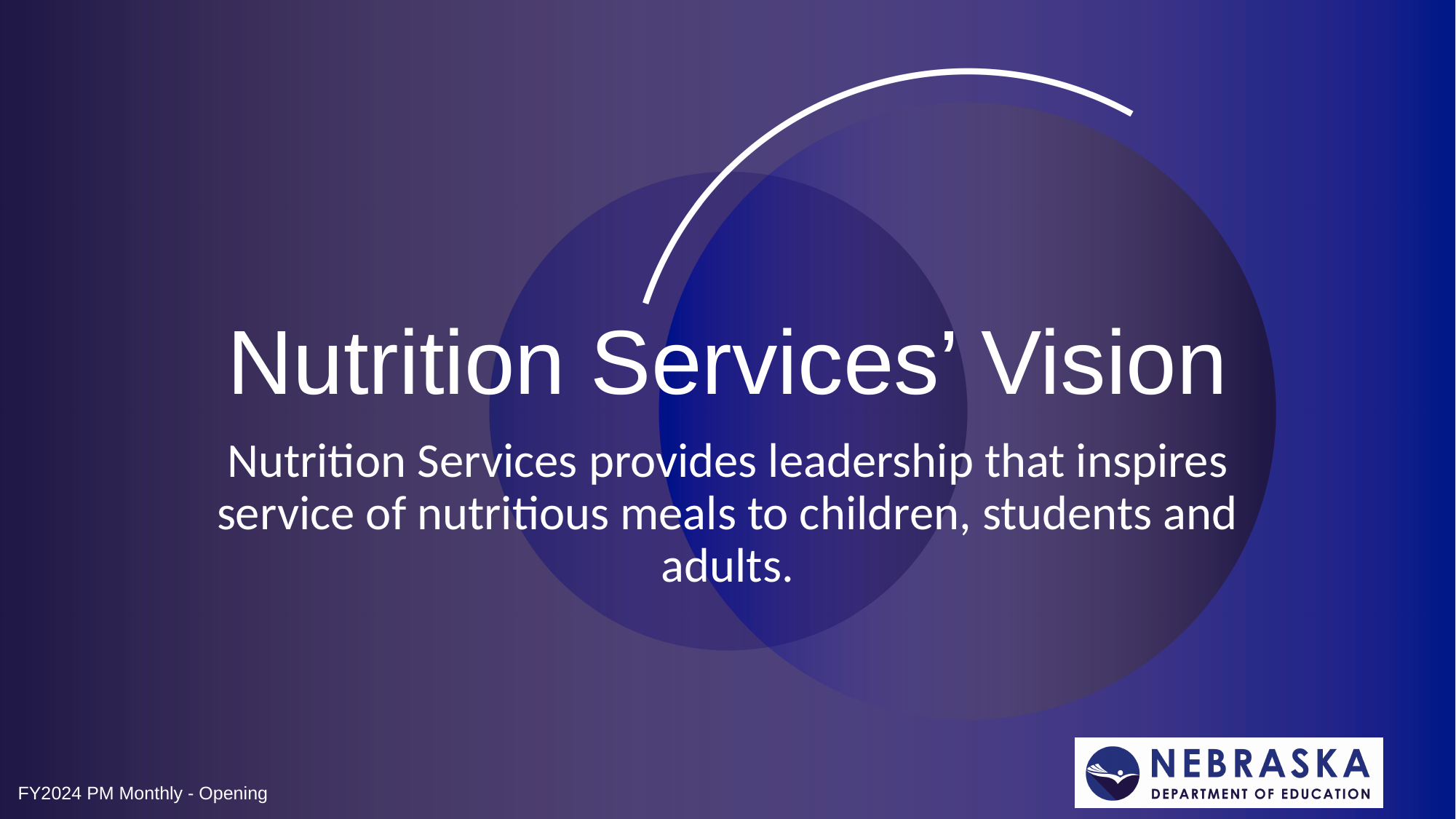

# Nutrition Services’ Vision
Nutrition Services provides leadership that inspires service of nutritious meals to children, students and adults.